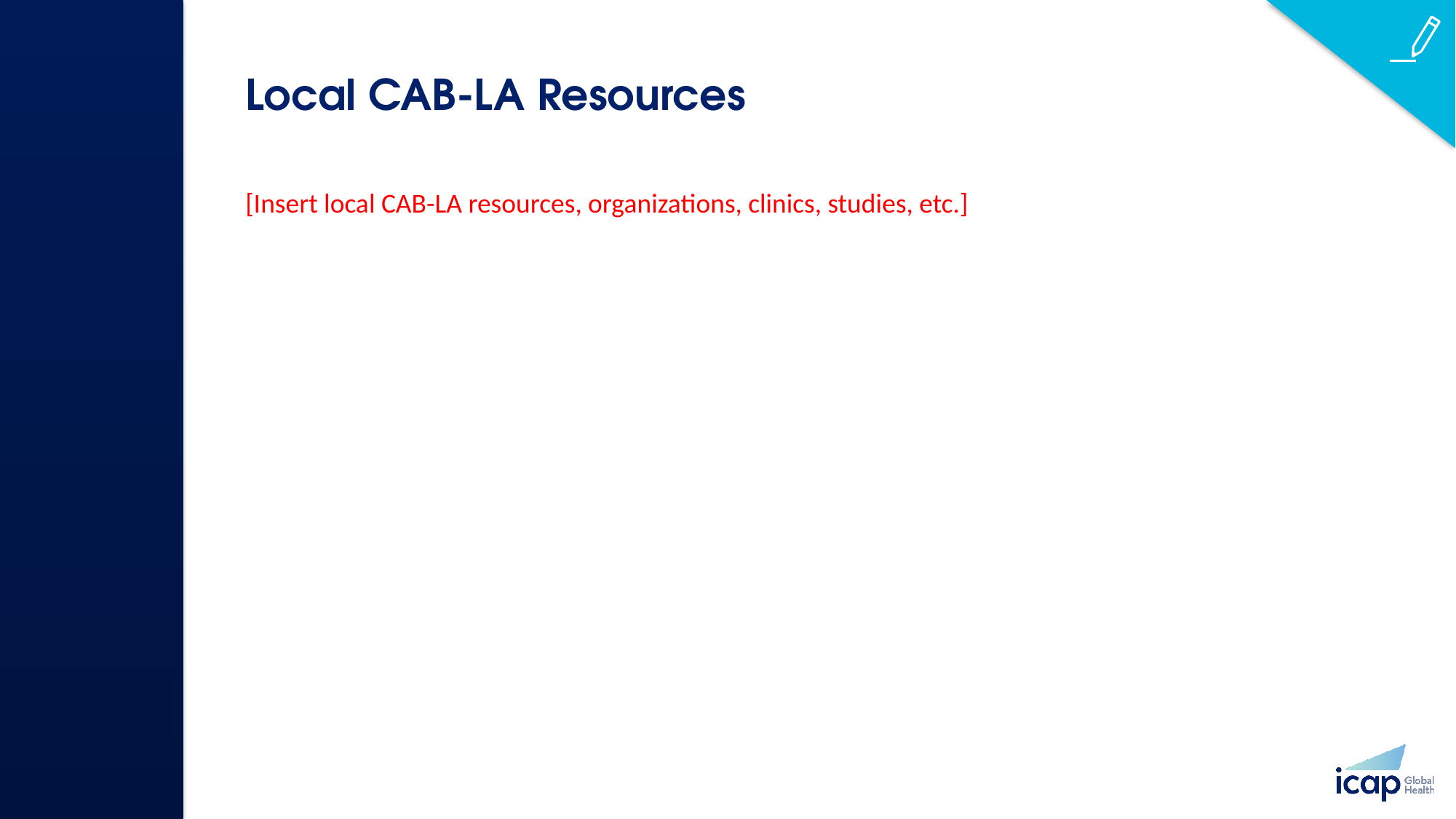

# Local CAB-LA Resources​
[Insert local CAB-LA resources, organizations, clinics, studies, etc.] ​